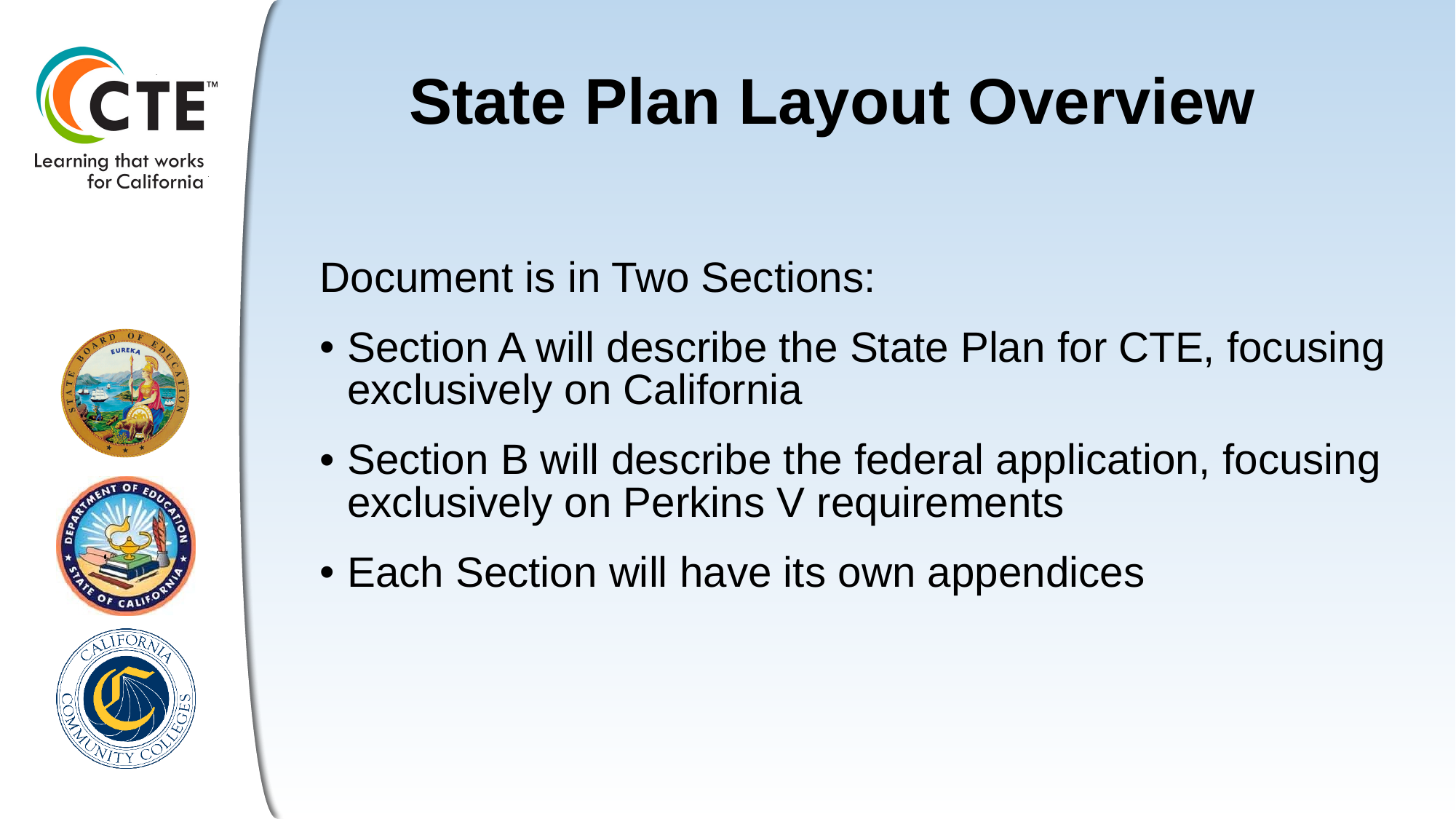

# State Plan Layout Overview
Document is in Two Sections:
Section A will describe the State Plan for CTE, focusing exclusively on California
Section B will describe the federal application, focusing exclusively on Perkins V requirements
Each Section will have its own appendices